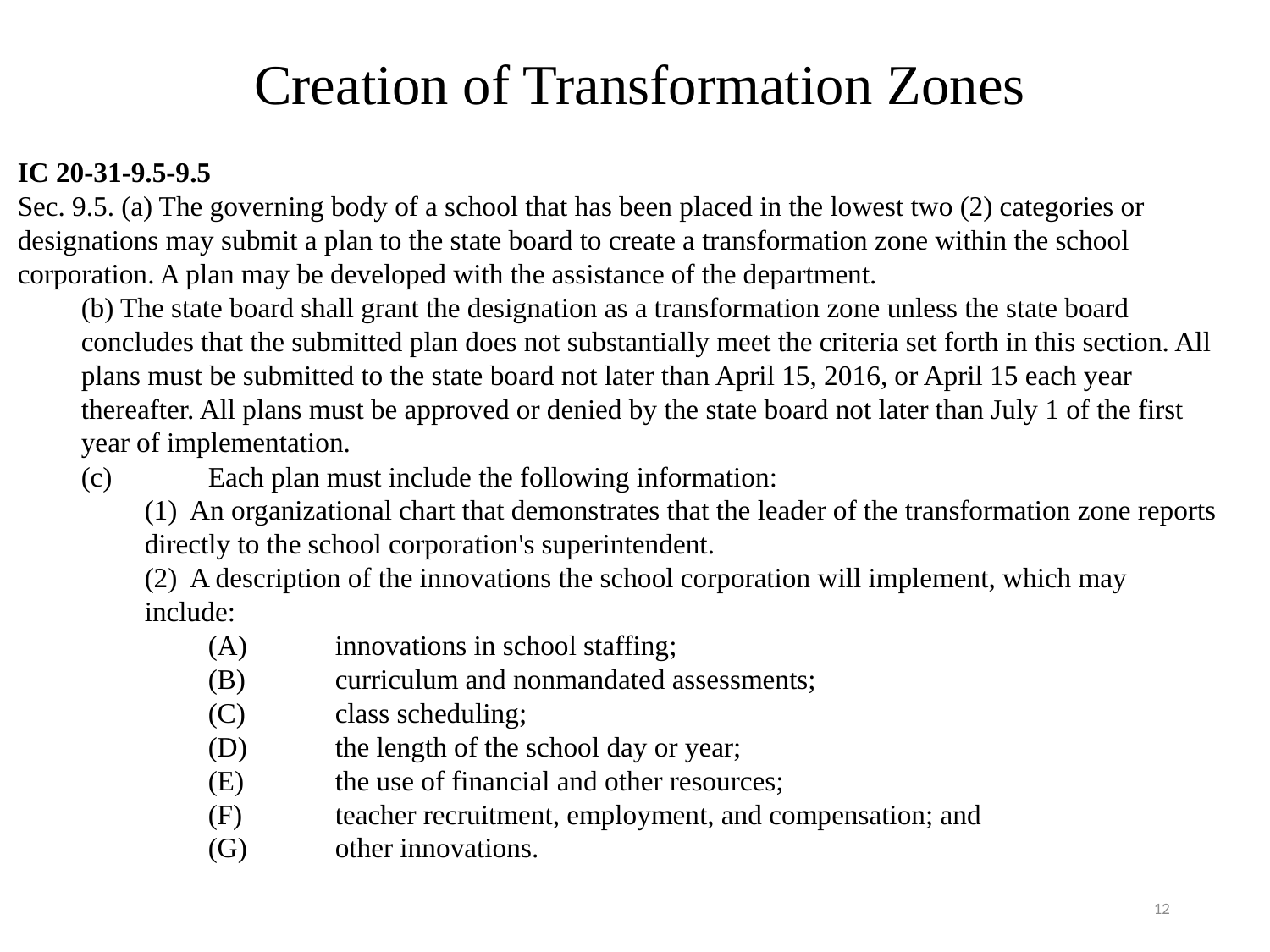

Creation of Transformation Zones
IC 20-31-9.5-9.5
Sec. 9.5. (a) The governing body of a school that has been placed in the lowest two (2) categories or designations may submit a plan to the state board to create a transformation zone within the school corporation. A plan may be developed with the assistance of the department.
(b) The state board shall grant the designation as a transformation zone unless the state board concludes that the submitted plan does not substantially meet the criteria set forth in this section. All plans must be submitted to the state board not later than April 15, 2016, or April 15 each year thereafter. All plans must be approved or denied by the state board not later than July 1 of the first year of implementation.
(c)	Each plan must include the following information:
(1)  An organizational chart that demonstrates that the leader of the transformation zone reports directly to the school corporation's superintendent.
(2)  A description of the innovations the school corporation will implement, which may include:
(A)	innovations in school staffing;
(B)	curriculum and nonmandated assessments;
(C)	class scheduling;
(D)	the length of the school day or year;
(E)	the use of financial and other resources;
(F)	teacher recruitment, employment, and compensation; and
(G)	other innovations.
12